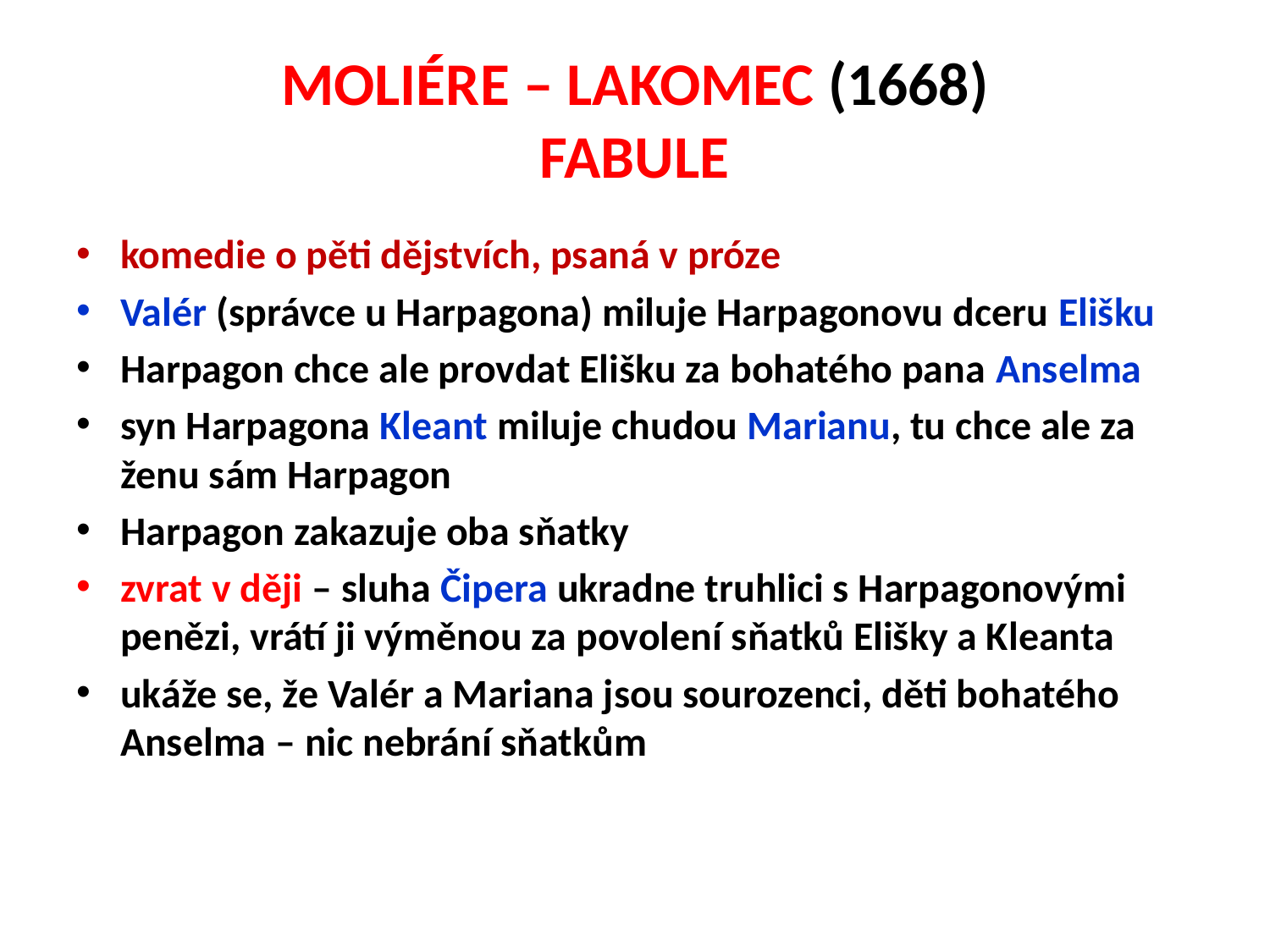

# MOLIÉRE – LAKOMEC (1668) FABULE
komedie o pěti dějstvích, psaná v próze
Valér (správce u Harpagona) miluje Harpagonovu dceru Elišku
Harpagon chce ale provdat Elišku za bohatého pana Anselma
syn Harpagona Kleant miluje chudou Marianu, tu chce ale za ženu sám Harpagon
Harpagon zakazuje oba sňatky
zvrat v ději – sluha Čipera ukradne truhlici s Harpagonovými penězi, vrátí ji výměnou za povolení sňatků Elišky a Kleanta
ukáže se, že Valér a Mariana jsou sourozenci, děti bohatého Anselma – nic nebrání sňatkům